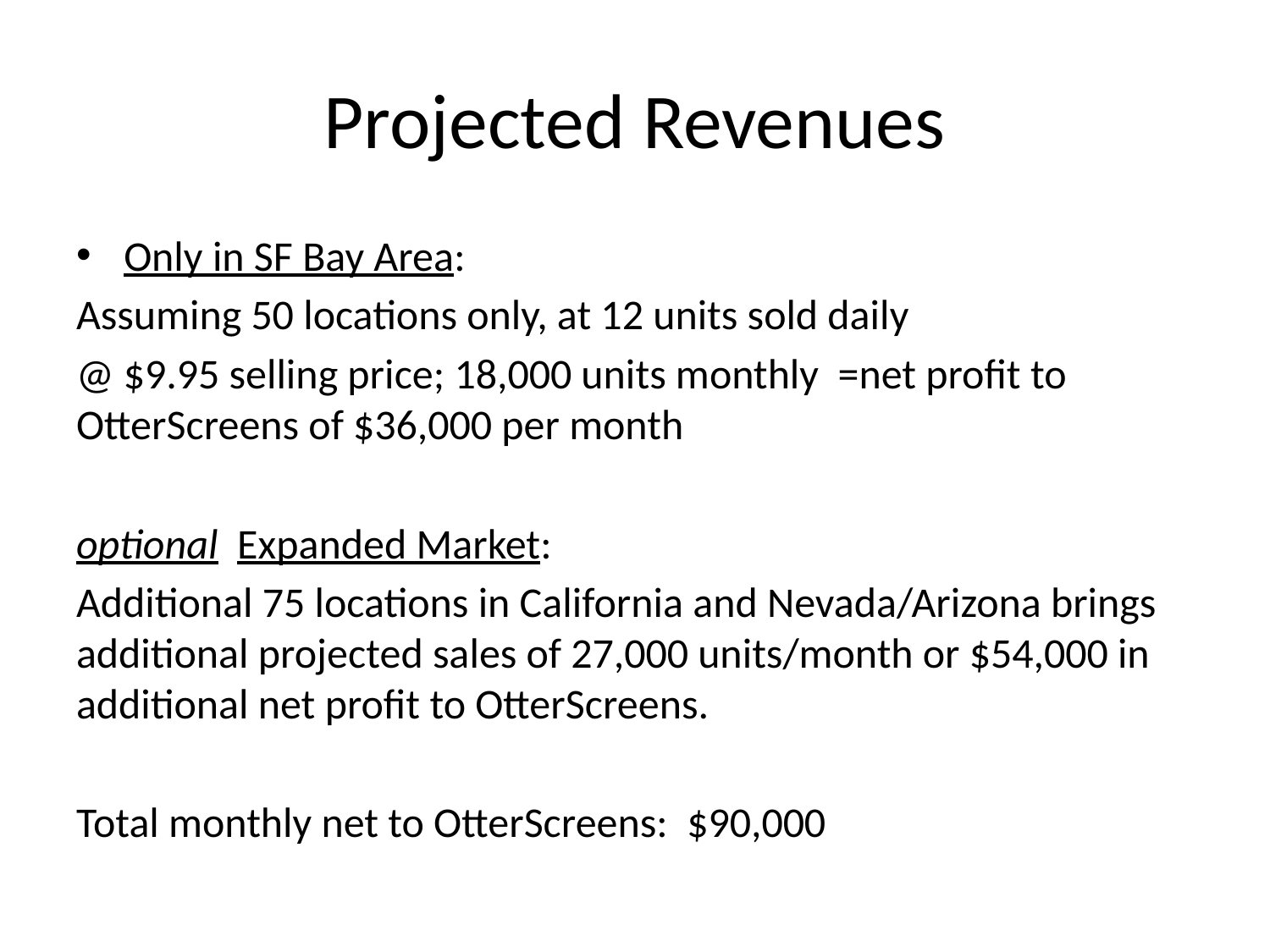

# Projected Revenues
Only in SF Bay Area:
Assuming 50 locations only, at 12 units sold daily
@ $9.95 selling price; 18,000 units monthly  =net profit to OtterScreens of $36,000 per month

optional  Expanded Market:
Additional 75 locations in California and Nevada/Arizona brings additional projected sales of 27,000 units/month or $54,000 in additional net profit to OtterScreens.

Total monthly net to OtterScreens:  $90,000